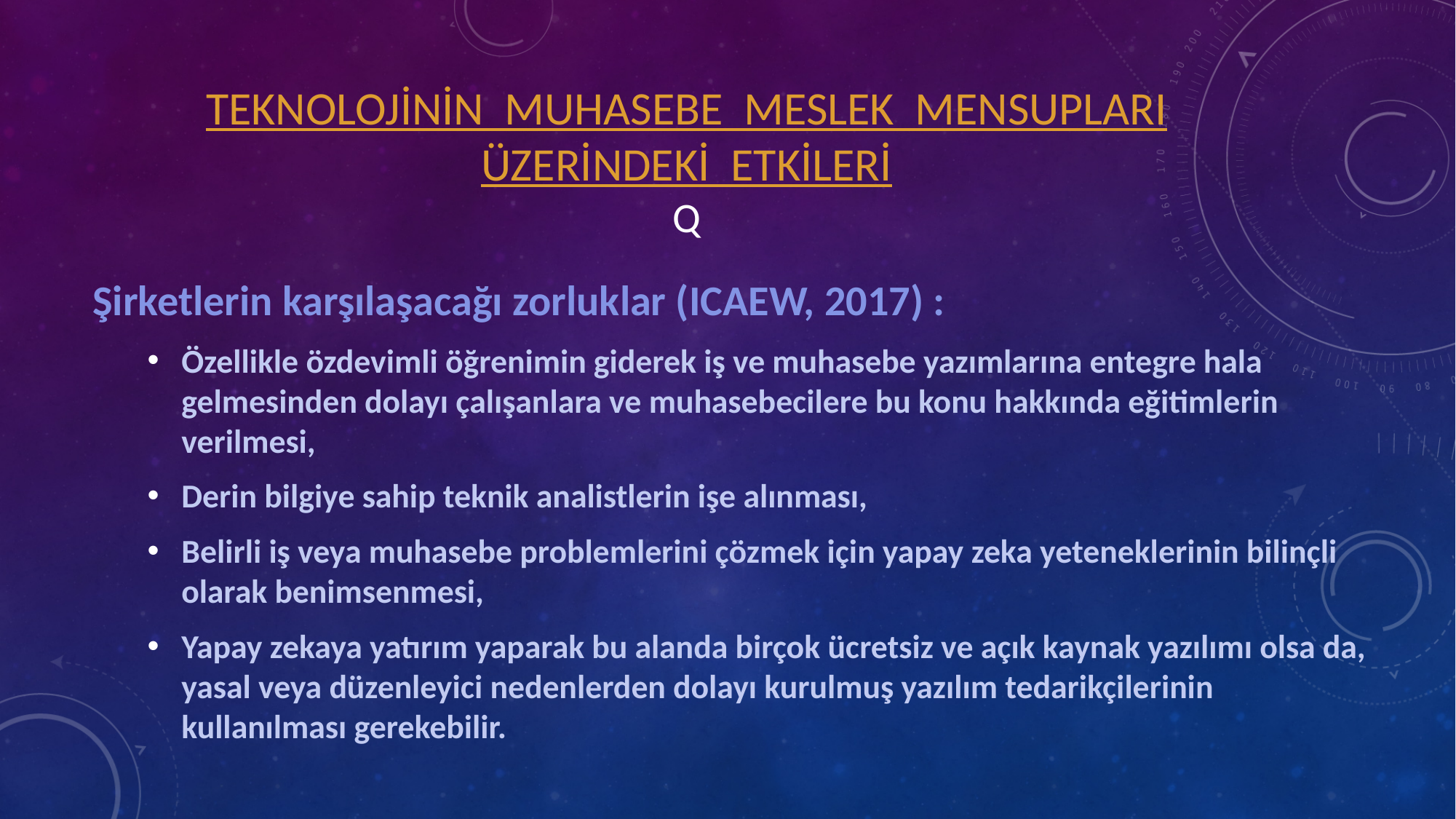

# TEKNOLOJİNİN  MUHASEBE  MESLEK  MENSUPLARI ÜZERİNDEKİ  ETKİLERİ q
Şirketlerin karşılaşacağı zorluklar (ICAEW, 2017) :
Özellikle özdevimli öğrenimin giderek iş ve muhasebe yazımlarına entegre hala gelmesinden dolayı çalışanlara ve muhasebecilere bu konu hakkında eğitimlerin verilmesi,
Derin bilgiye sahip teknik analistlerin işe alınması,
Belirli iş veya muhasebe problemlerini çözmek için yapay zeka yeteneklerinin bilinçli olarak benimsenmesi,
Yapay zekaya yatırım yaparak bu alanda birçok ücretsiz ve açık kaynak yazılımı olsa da, yasal veya düzenleyici nedenlerden dolayı kurulmuş yazılım tedarikçilerinin kullanılması gerekebilir.